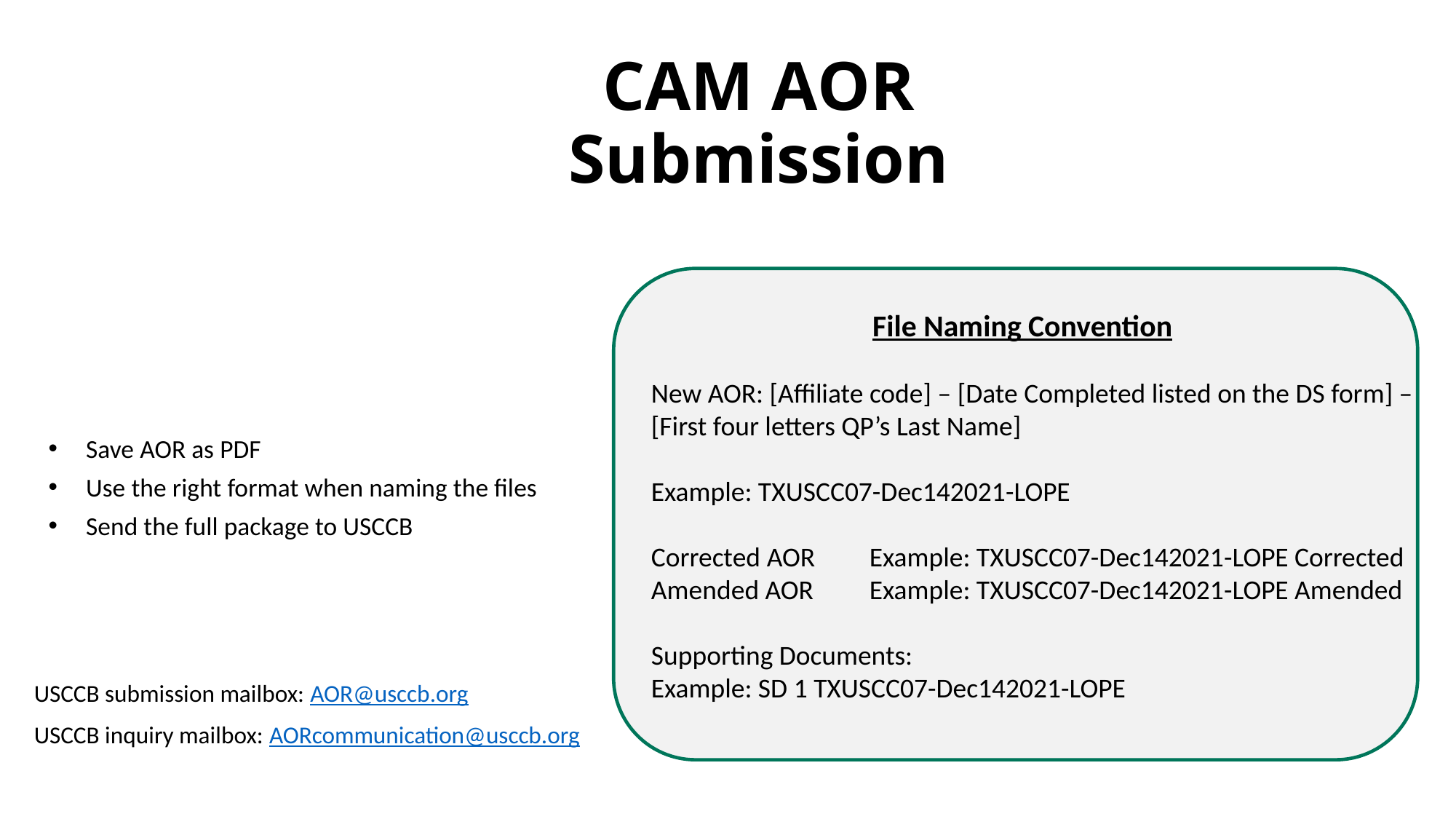

# CAM AOR Submission

                                File Naming Convention

New AOR: [Affiliate code] – [Date Completed listed on the DS form] – [First four letters QP’s Last Name]

Example: TXUSCC07-Dec142021-LOPE

Corrected AOR	Example: TXUSCC07-Dec142021-LOPE Corrected
Amended AOR	Example: TXUSCC07-Dec142021-LOPE Amended

Supporting Documents:
Example: SD 1 TXUSCC07-Dec142021-LOPE
Save AOR as PDF
Use the right format when naming the files
Send the full package to USCCB
USCCB submission mailbox: AOR@usccb.org
USCCB inquiry mailbox: AORcommunication@usccb.org